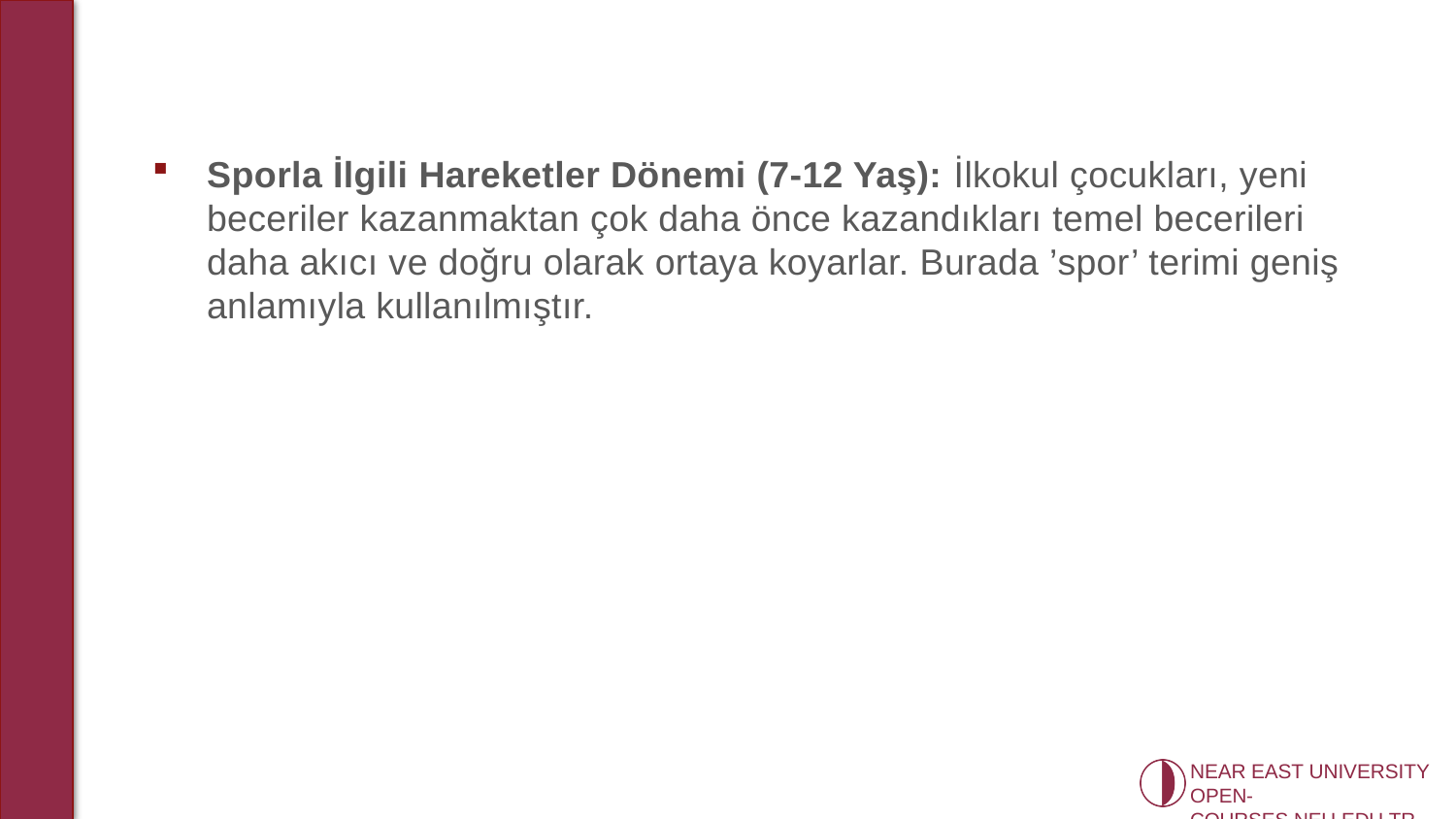

Sporla İlgili Hareketler Dönemi (7-12 Yaş): İlkokul çocukları, yeni beceriler kazanmaktan çok daha önce kazandıkları temel becerileri daha akıcı ve doğru olarak ortaya koyarlar. Burada ’spor’ terimi geniş anlamıyla kullanılmıştır.